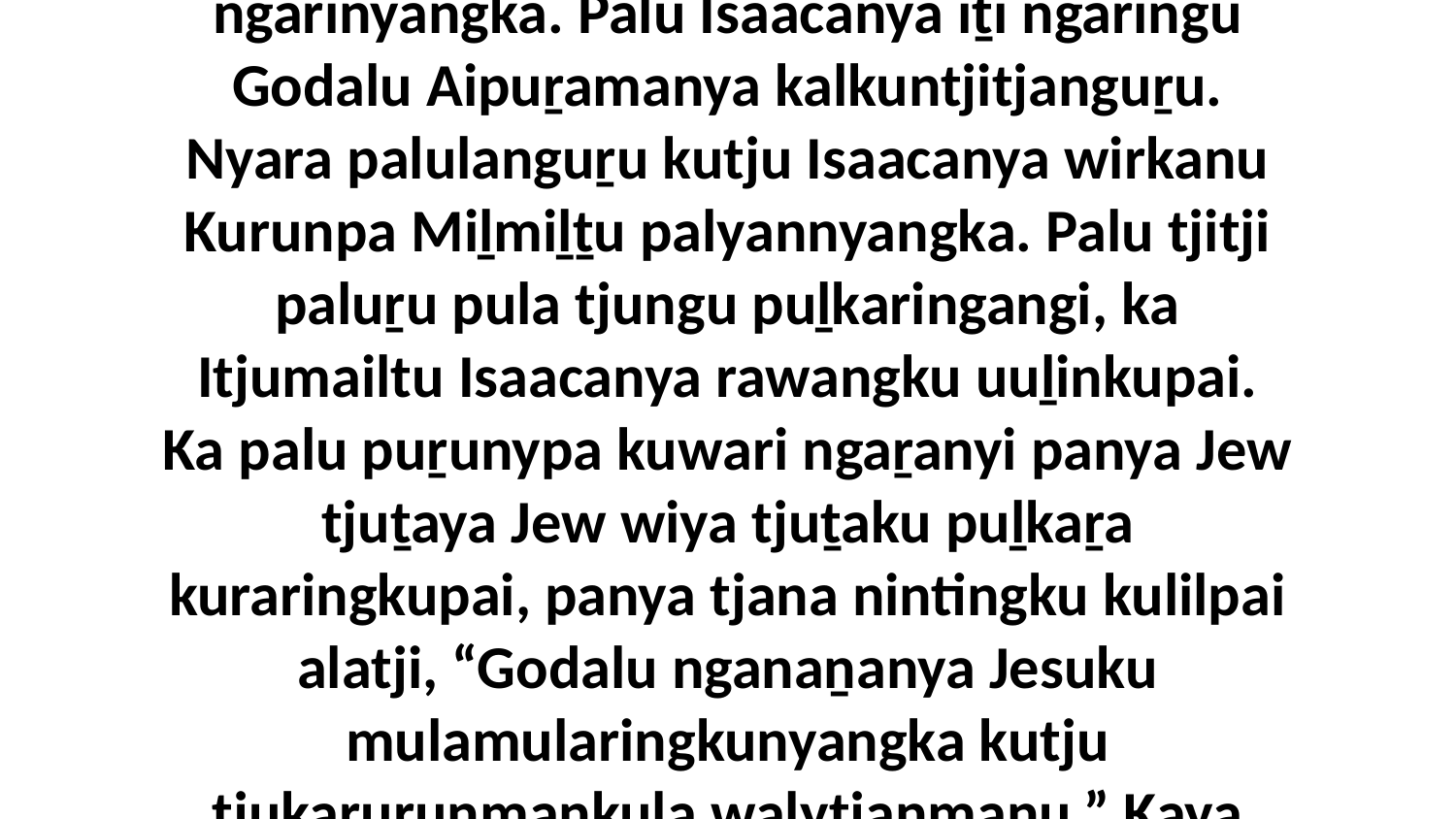

29 Ka panya Itjumailnga iṯi wirkanu Aipuṟamanya pula Aikanya tjunguringkula ngarinyangka. Palu Isaacanya iṯi ngaringu Godalu Aipuṟamanya kalkuntjitjanguṟu. Nyara palulanguṟu kutju Isaacanya wirkanu Kurunpa Miḻmiḻṯu palyannyangka. Palu tjitji paluṟu pula tjungu puḻkaringangi, ka Itjumailtu Isaacanya rawangku uuḻinkupai. Ka palu puṟunypa kuwari ngaṟanyi panya Jew tjuṯaya Jew wiya tjuṯaku puḻkaṟa kuraringkupai, panya tjana nintingku kulilpai alatji, “Godalu nganaṉanya Jesuku mulamularingkunyangka kutju tjukaṟurunmankula walytjanmanu.” Kaya nyara palulanguṟu Jew tjuṯa tjanampa kuraringkupai.